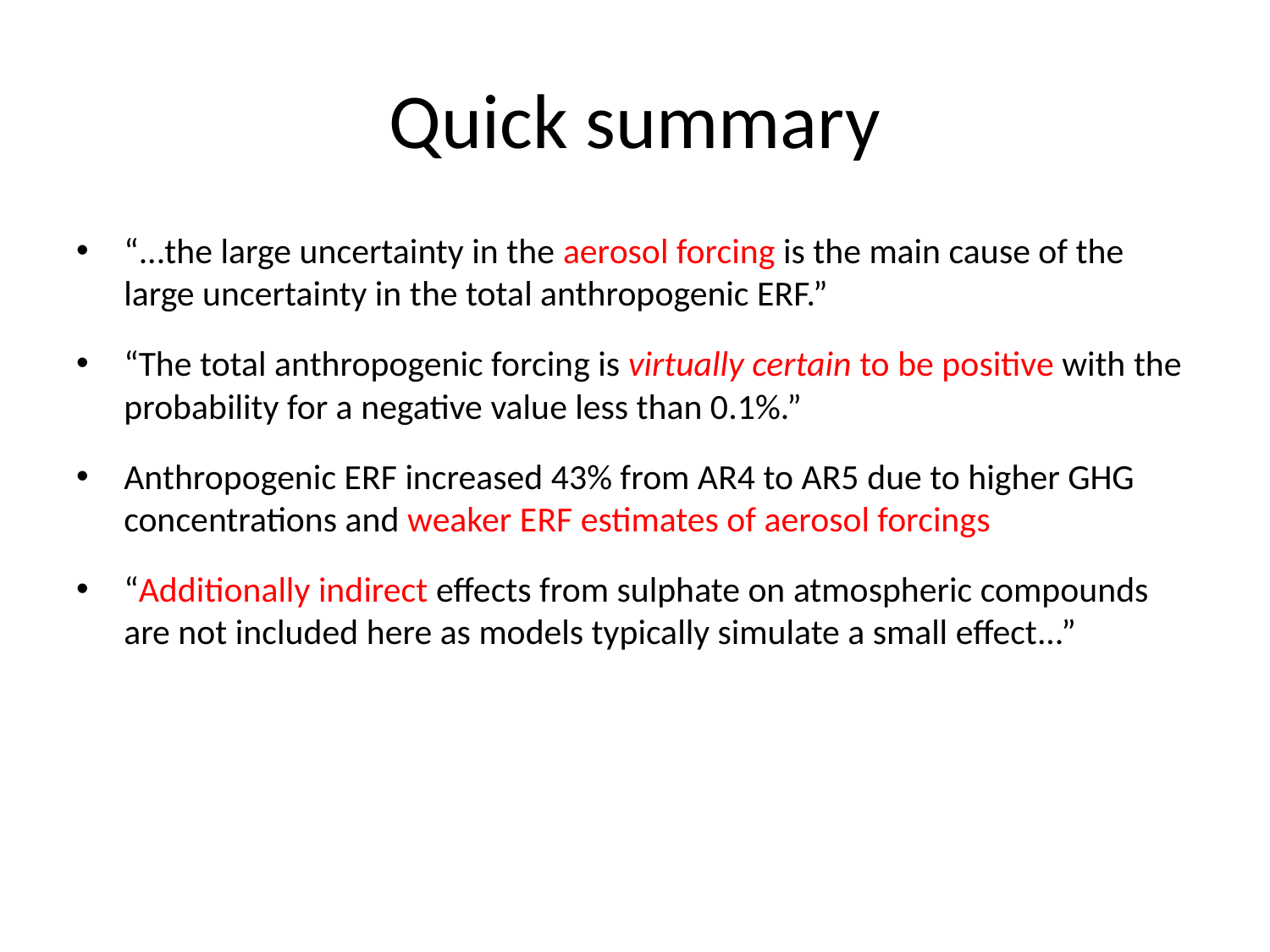

# Quick summary
“...the large uncertainty in the aerosol forcing is the main cause of the large uncertainty in the total anthropogenic ERF.”
“The total anthropogenic forcing is virtually certain to be positive with the probability for a negative value less than 0.1%.”
Anthropogenic ERF increased 43% from AR4 to AR5 due to higher GHG concentrations and weaker ERF estimates of aerosol forcings
“Additionally indirect effects from sulphate on atmospheric compounds are not included here as models typically simulate a small effect...”